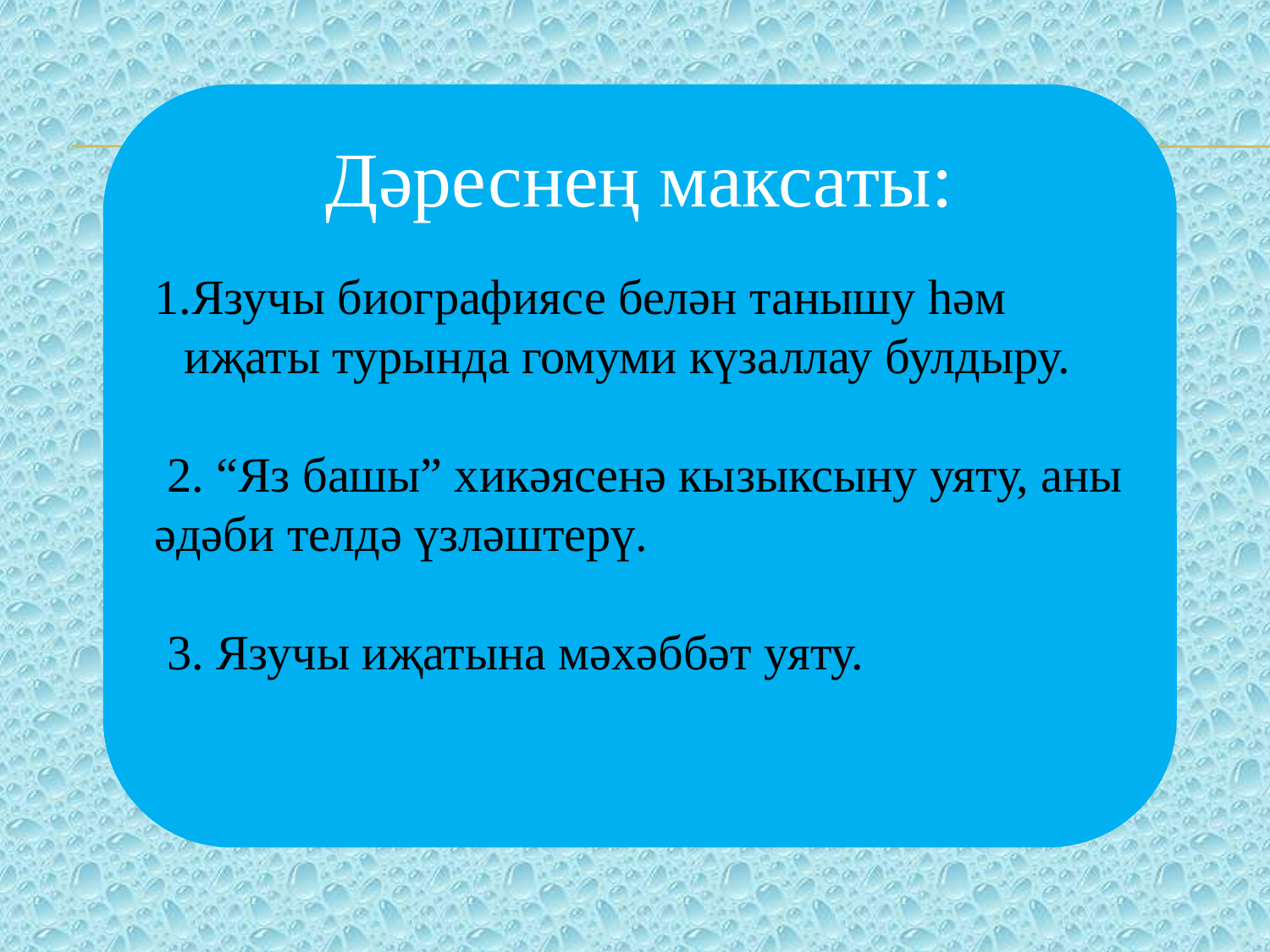

Дәреснең максаты:

Язучы биографиясе белән танышу һәм иҗаты турында гомуми күзаллау булдыру.

 2. “Яз башы” хикәясенә кызыксыну уяту, аны әдәби телдә үзләштерү.

 3. Язучы иҗатына мәхәббәт уяту.